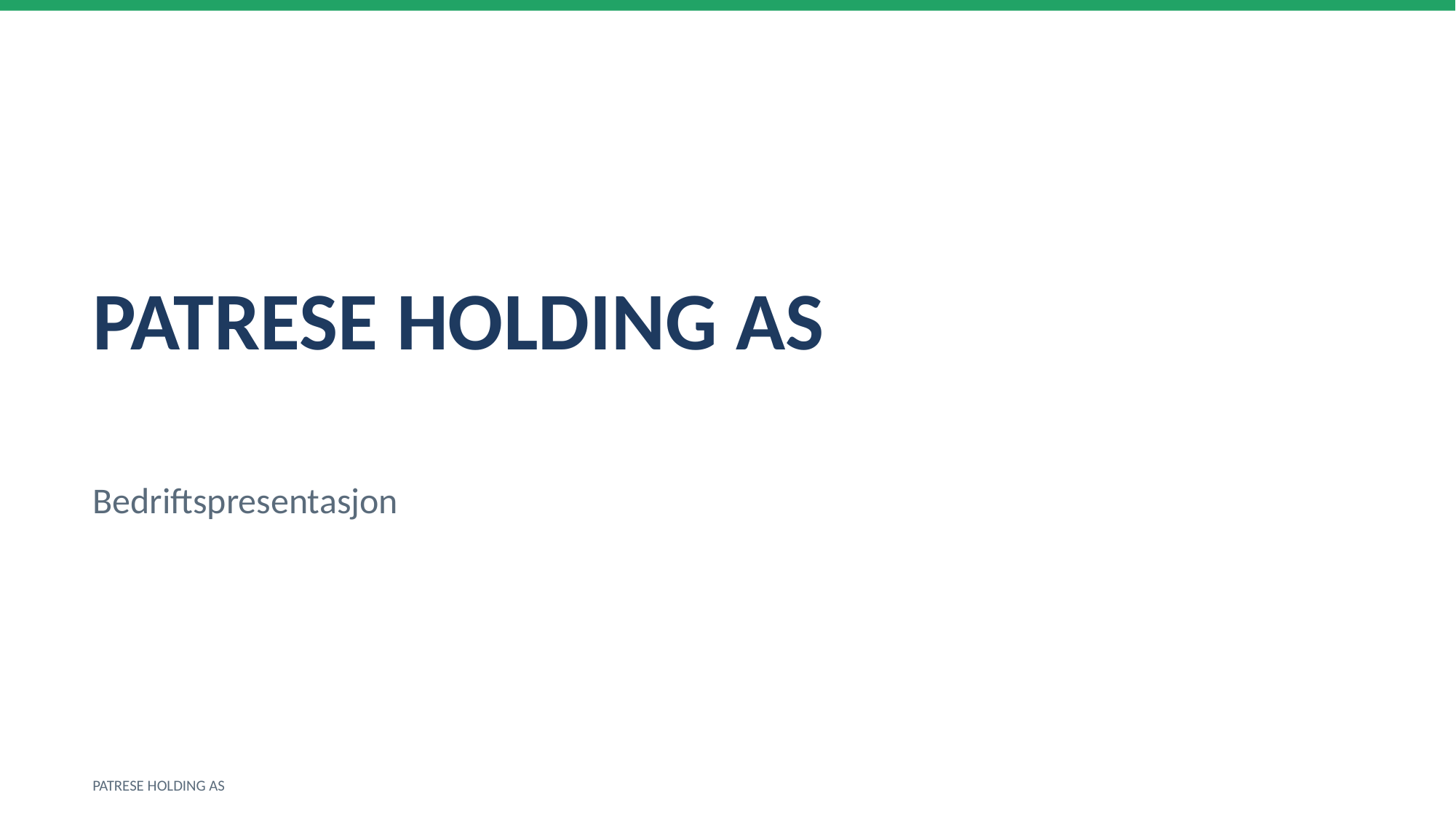

PATRESE HOLDING AS
Bedriftspresentasjon
PATRESE HOLDING AS